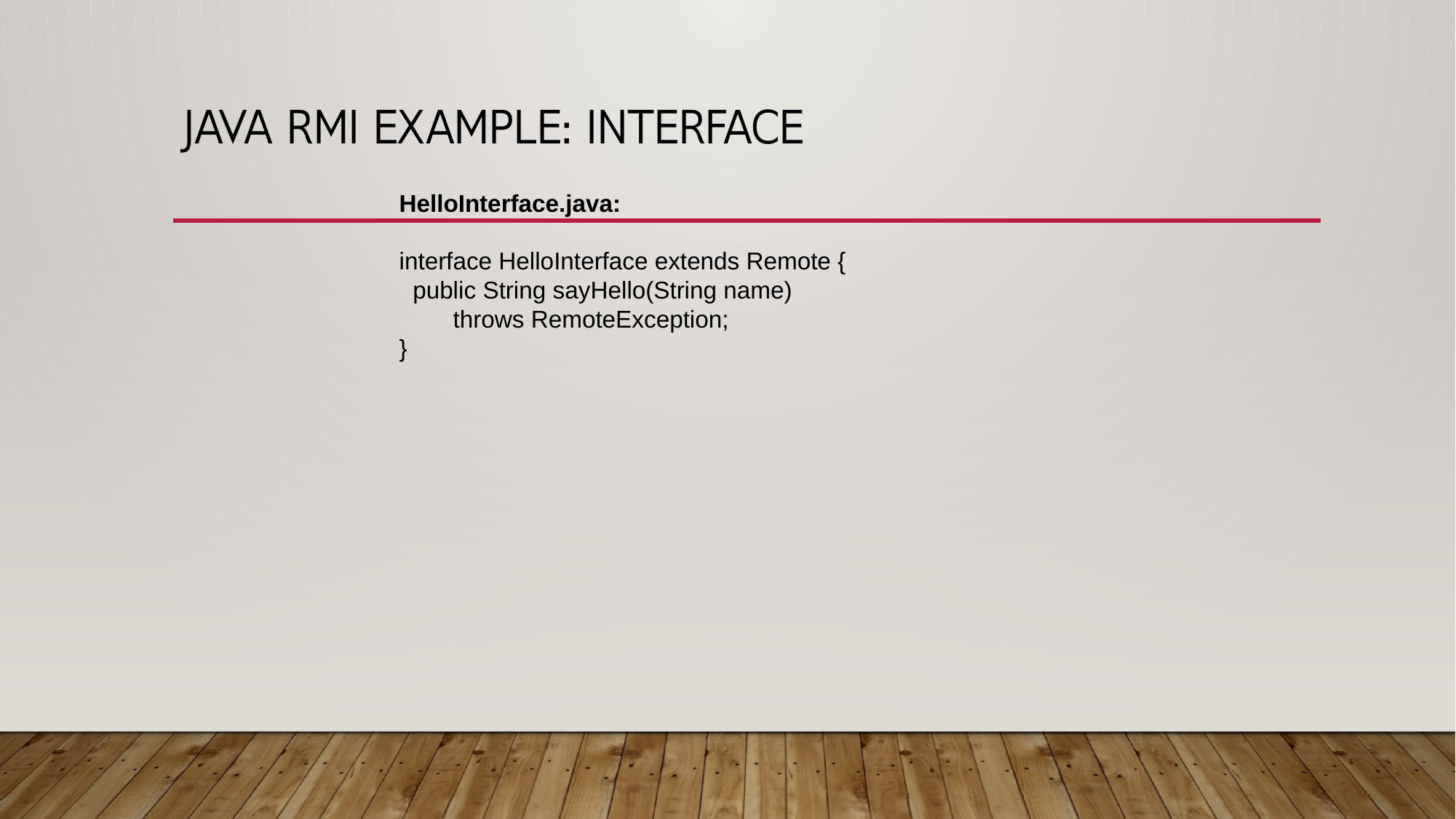

# Java RMI Example: Interface
HelloInterface.java:

interface HelloInterface extends Remote {
  public String sayHello(String name)
        throws RemoteException;
}